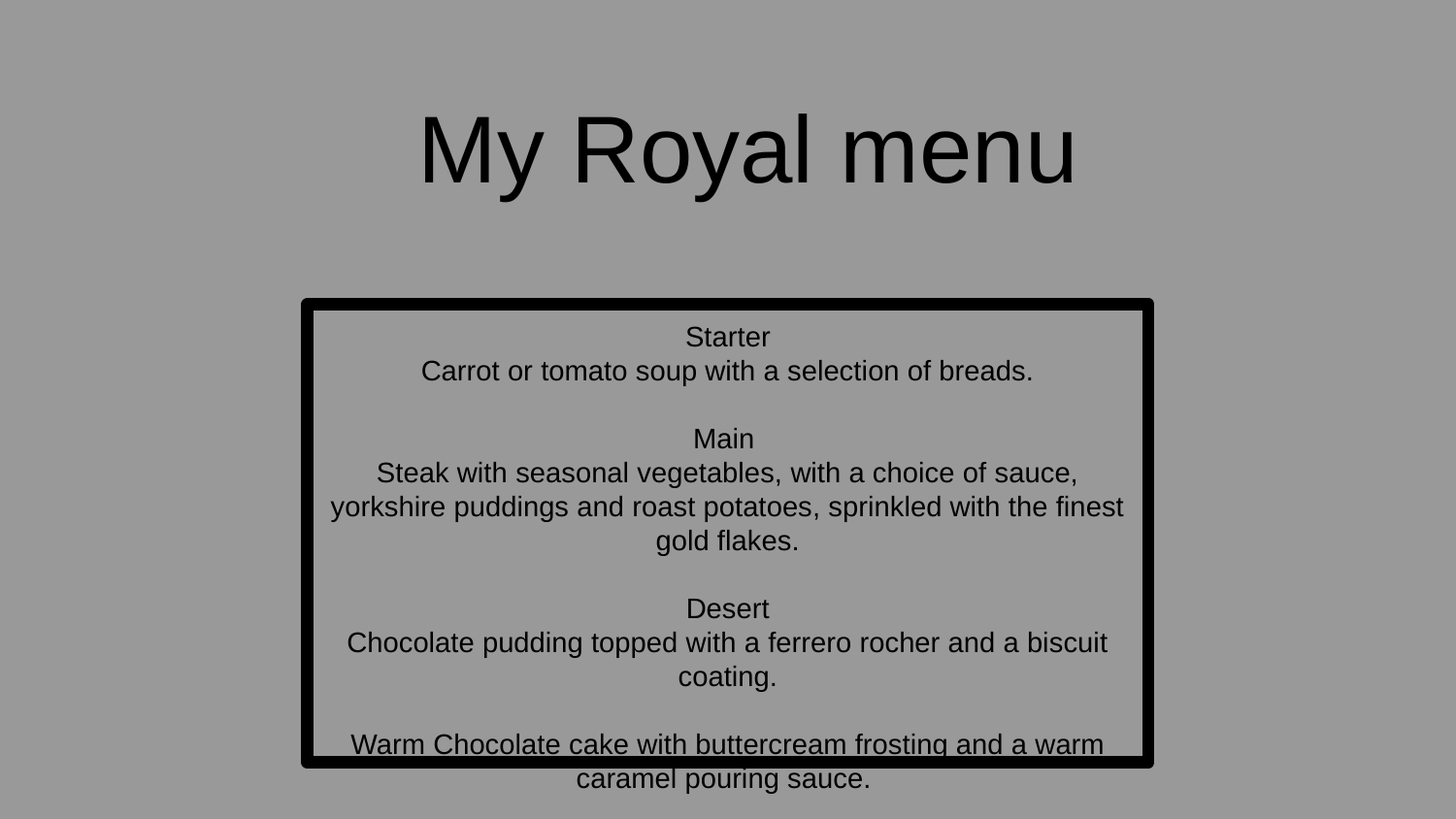

My Royal menu
Starter
Carrot or tomato soup with a selection of breads.

Main
Steak with seasonal vegetables, with a choice of sauce, yorkshire puddings and roast potatoes, sprinkled with the finest gold flakes.

Desert
Chocolate pudding topped with a ferrero rocher and a biscuit coating.

Warm Chocolate cake with buttercream frosting and a warm caramel pouring sauce.